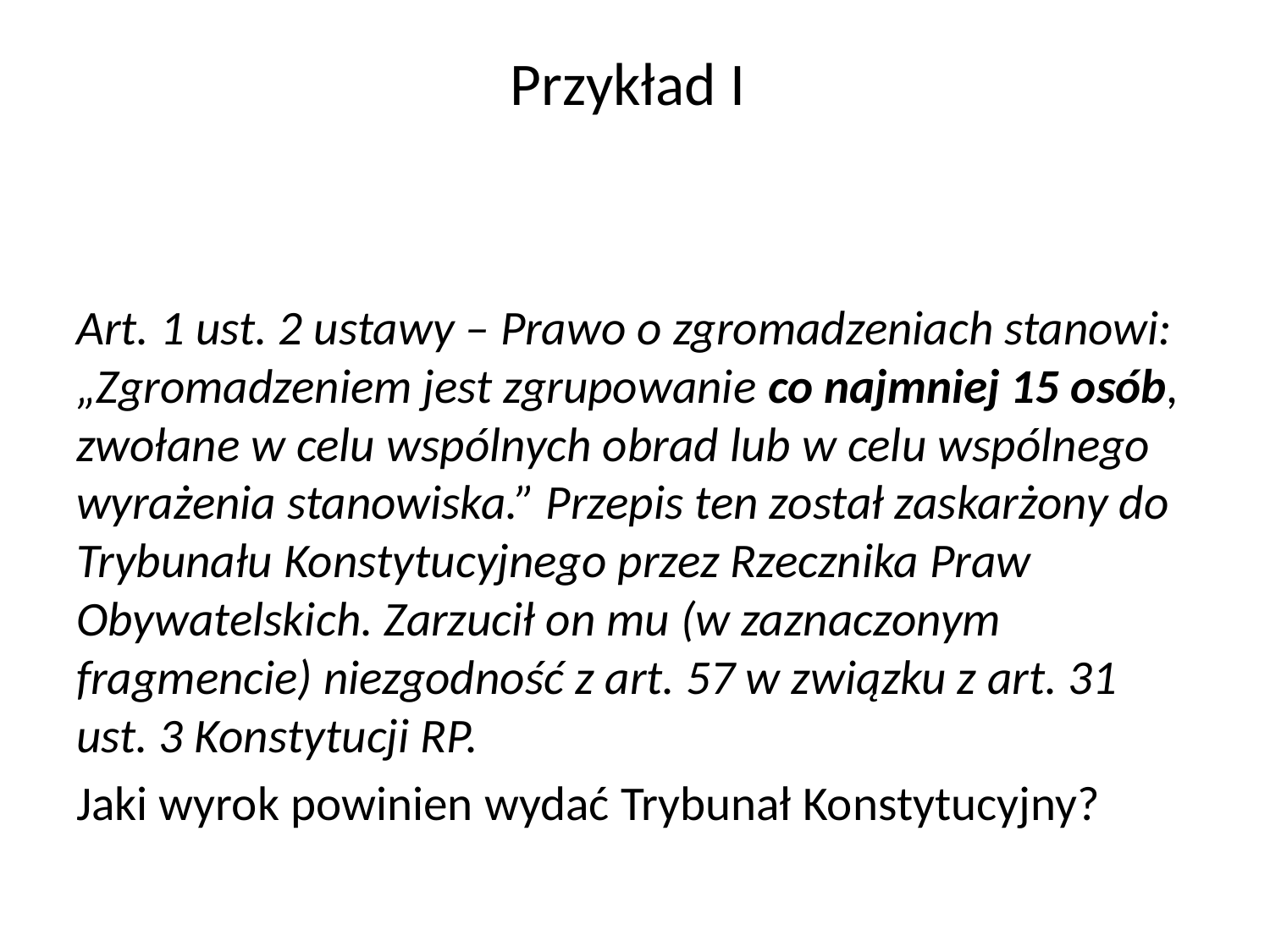

# Przykład I

Art. 1 ust. 2 ustawy – Prawo o zgromadzeniach stanowi: „Zgromadzeniem jest zgrupowanie co najmniej 15 osób, zwołane w celu wspólnych obrad lub w celu wspólnego wyrażenia stanowiska.” Przepis ten został zaskarżony do Trybunału Konstytucyjnego przez Rzecznika Praw Obywatelskich. Zarzucił on mu (w zaznaczonym fragmencie) niezgodność z art. 57 w związku z art. 31 ust. 3 Konstytucji RP.
Jaki wyrok powinien wydać Trybunał Konstytucyjny?